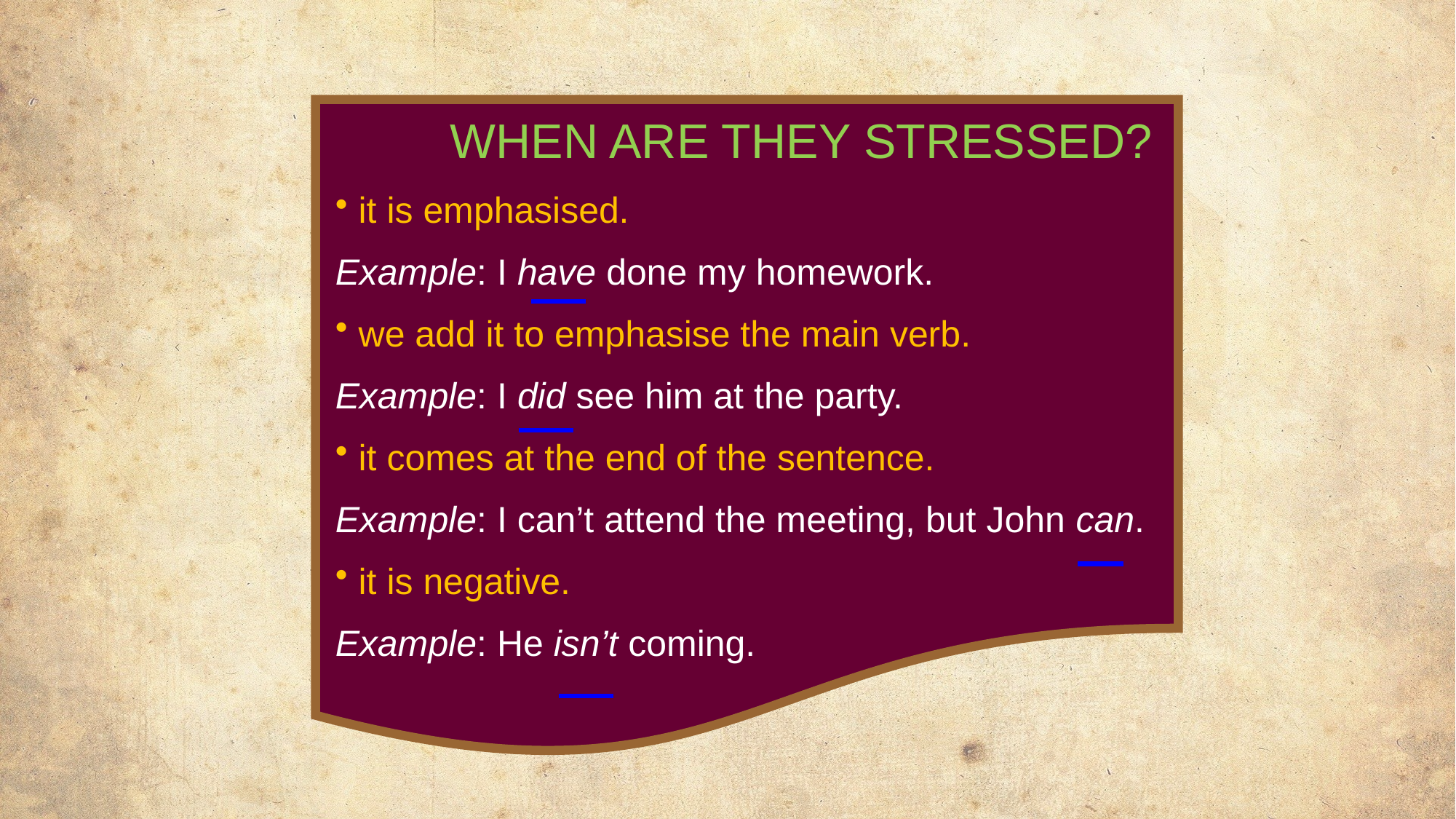

WHEN ARE THEY STRESSED?
 it is emphasised.
Example: I have done my homework.
 we add it to emphasise the main verb.
Example: I did see him at the party.
 it comes at the end of the sentence.
Example: I can’t attend the meeting, but John can.
 it is negative.
Example: He isn’t coming.